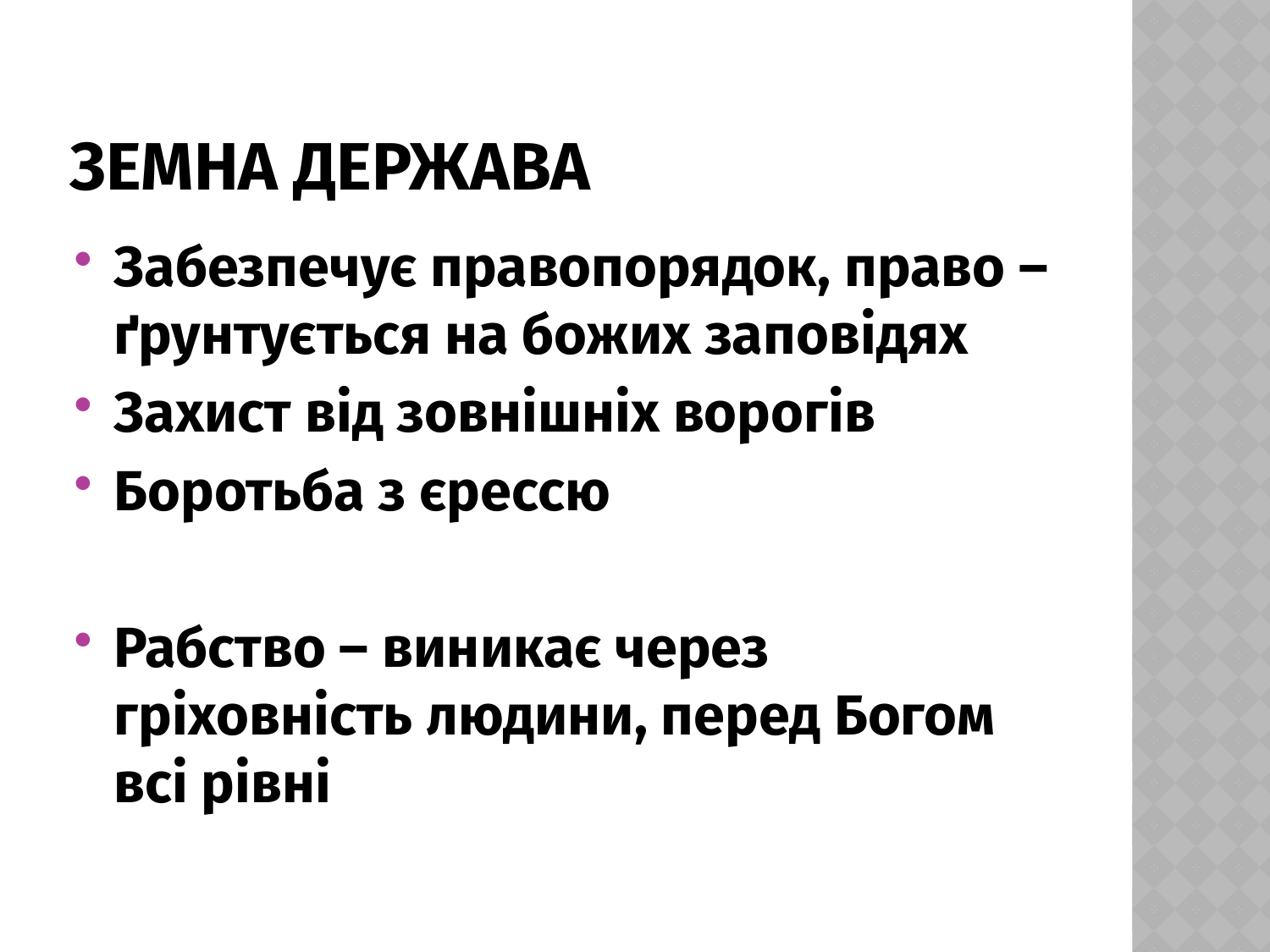

# Земна держава
Забезпечує правопорядок, право – ґрунтується на божих заповідях
Захист від зовнішніх ворогів
Боротьба з єрессю

Рабство – виникає через гріховність людини, перед Богом всі рівні